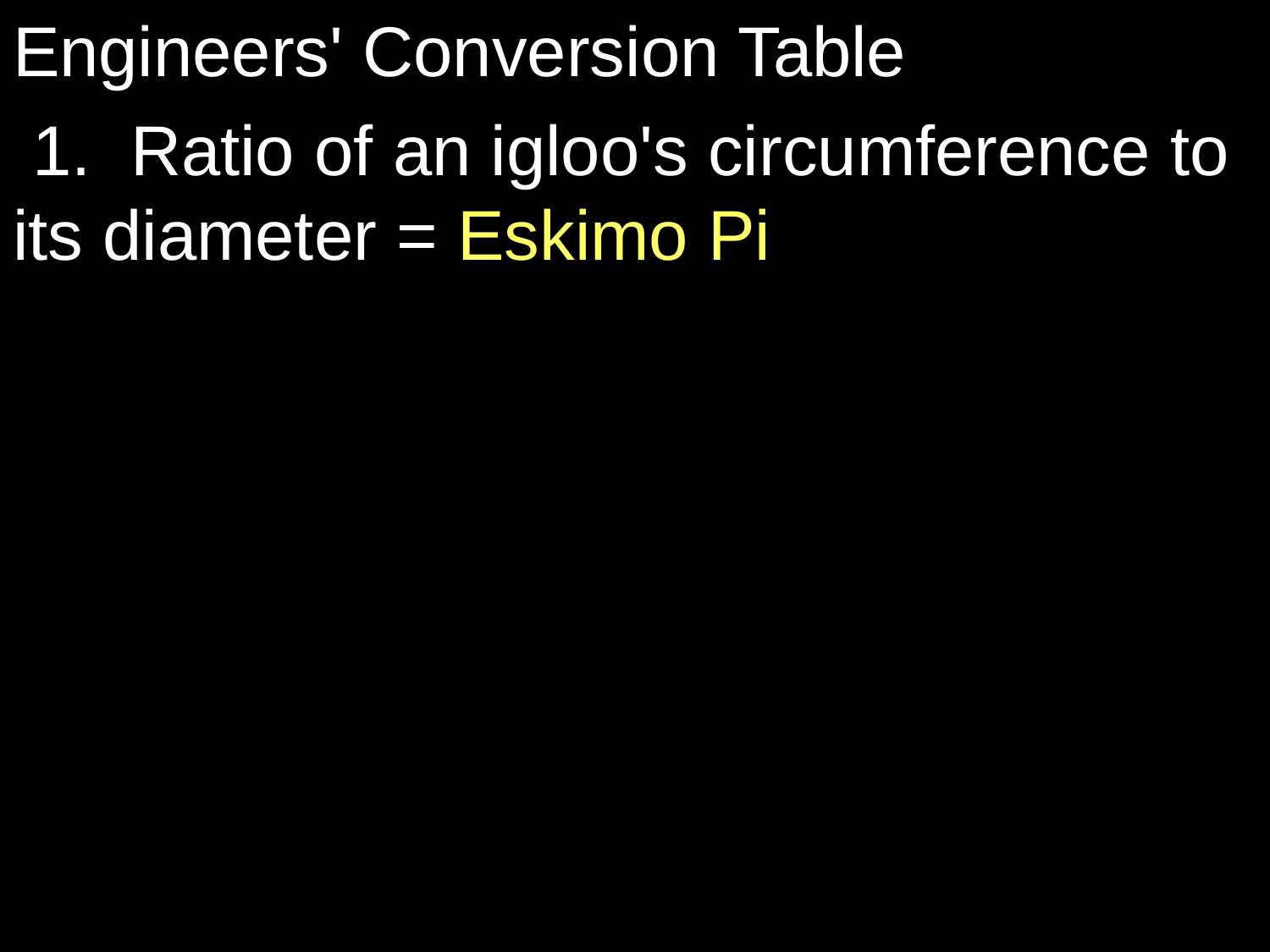

Engineers' Conversion Table
 1.  Ratio of an igloo's circumference to its diameter = Eskimo Pi